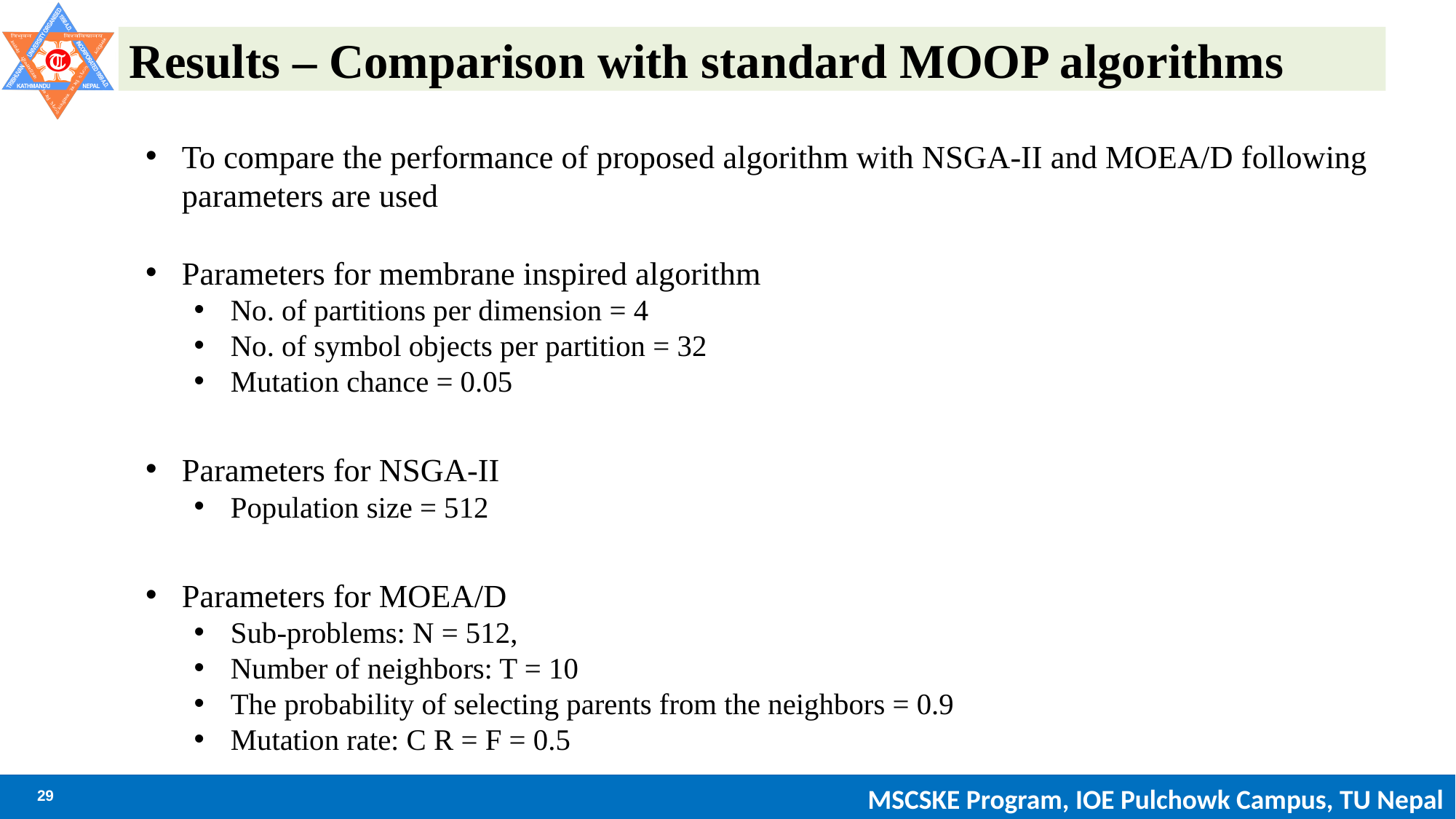

# Results – Comparison with standard MOOP algorithms
To compare the performance of proposed algorithm with NSGA-II and MOEA/D following parameters are used

Parameters for membrane inspired algorithm
No. of partitions per dimension = 4
No. of symbol objects per partition = 32
Mutation chance = 0.05

Parameters for NSGA-II
Population size = 512

Parameters for MOEA/D
Sub-problems: N = 512,
Number of neighbors: T = 10
The probability of selecting parents from the neighbors = 0.9
Mutation rate: C R = F = 0.5